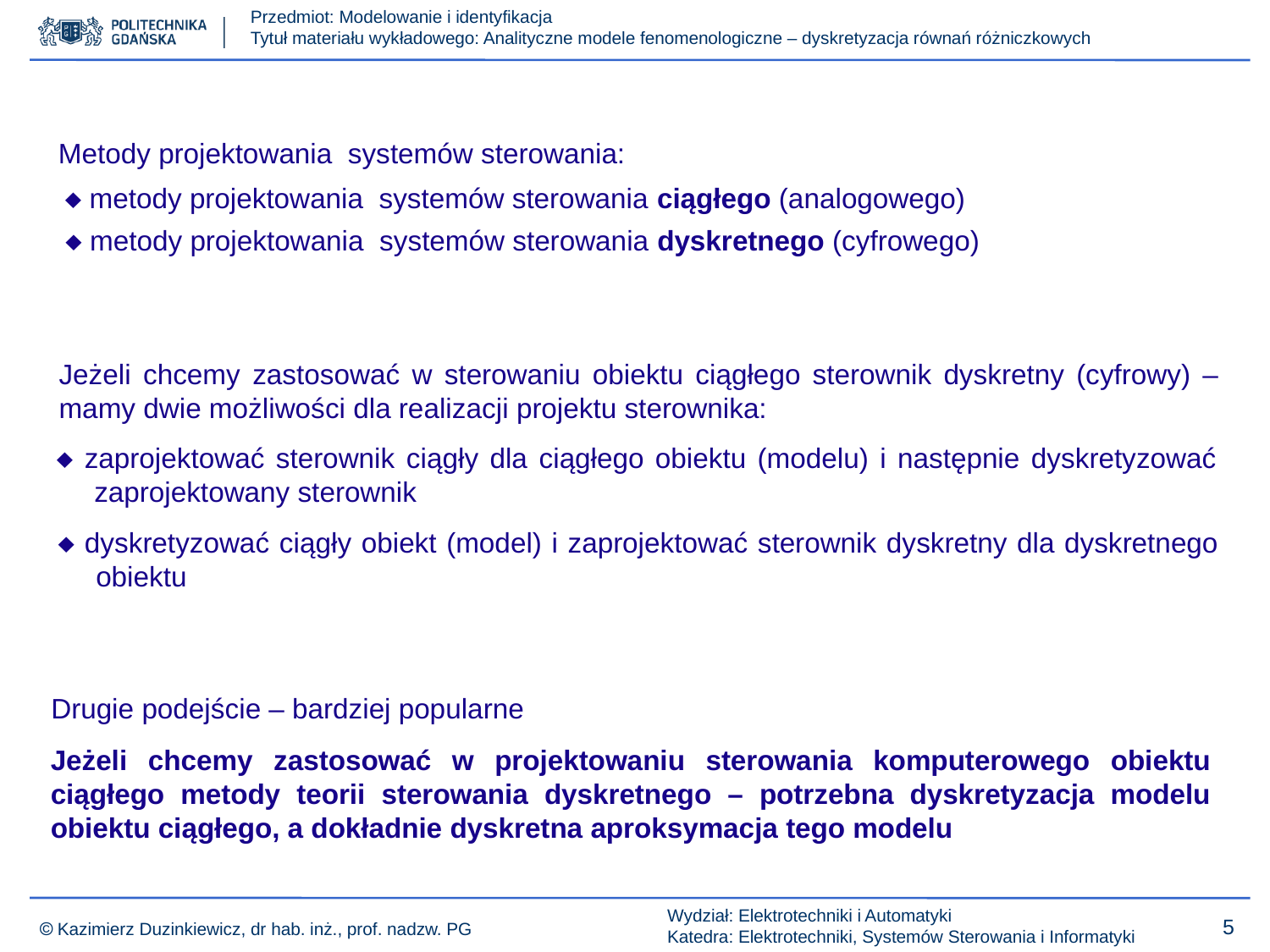

Metody projektowania  systemów sterowania:
♦ metody projektowania  systemów sterowania ciągłego (analogowego)
♦ metody projektowania  systemów sterowania dyskretnego (cyfrowego)
Jeżeli chcemy zastosować w sterowaniu obiektu ciągłego sterownik dyskretny (cyfrowy) – mamy dwie możliwości dla realizacji projektu sterownika:
♦ zaprojektować sterownik ciągły dla ciągłego obiektu (modelu) i następnie dyskretyzować zaprojektowany sterownik
♦ dyskretyzować ciągły obiekt (model) i zaprojektować sterownik dyskretny dla dyskretnego obiektu
Drugie podejście – bardziej popularne
Jeżeli chcemy zastosować w projektowaniu sterowania komputerowego obiektu ciągłego metody teorii sterowania dyskretnego – potrzebna dyskretyzacja modelu obiektu ciągłego, a dokładnie dyskretna aproksymacja tego modelu